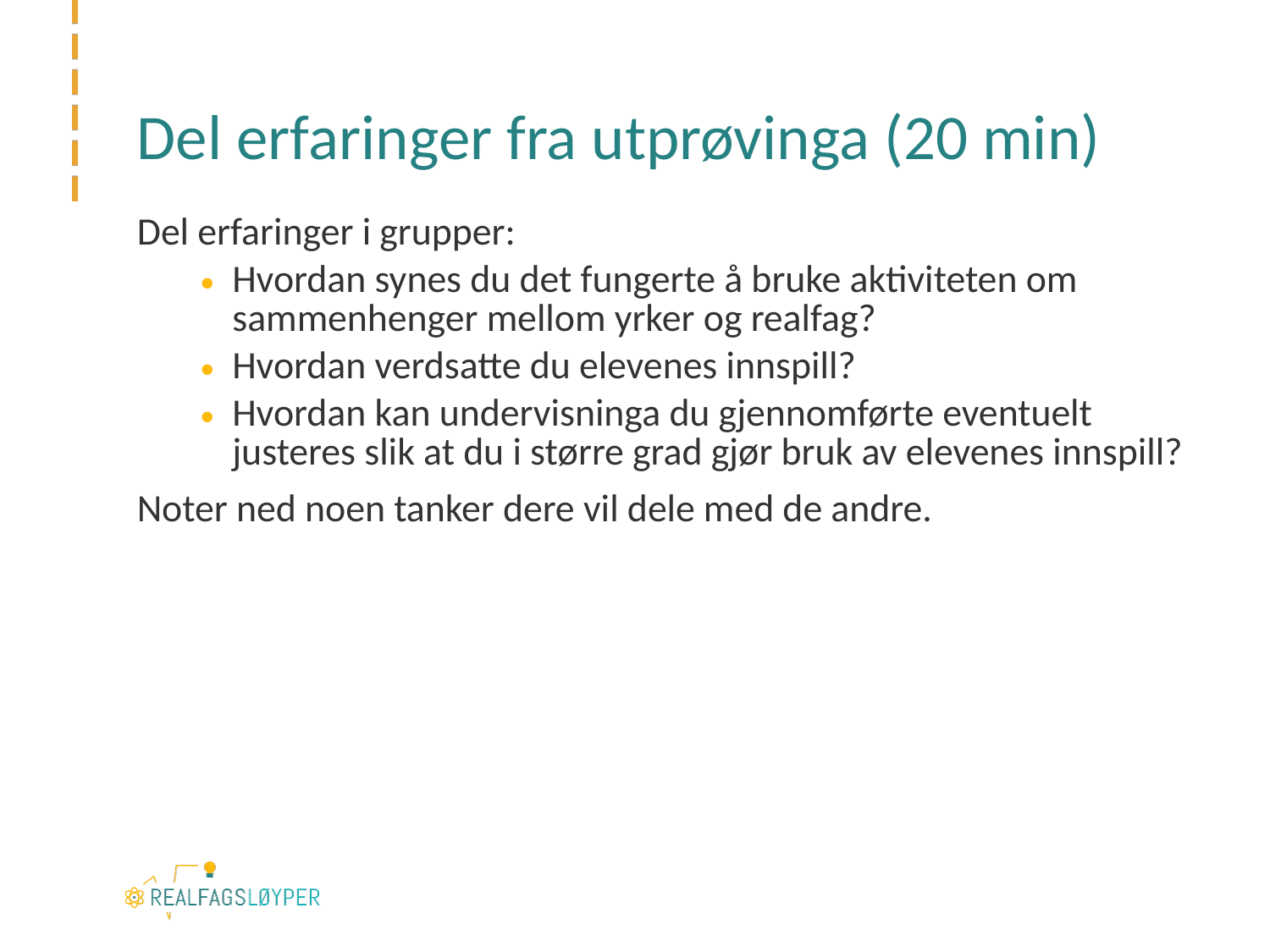

# Del erfaringer fra utprøvinga (20 min)
Del erfaringer i grupper:
Hvordan synes du det fungerte å bruke aktiviteten om sammenhenger mellom yrker og realfag?
Hvordan verdsatte du elevenes innspill?
Hvordan kan undervisninga du gjennomførte eventuelt justeres slik at du i større grad gjør bruk av elevenes innspill?
Noter ned noen tanker dere vil dele med de andre.